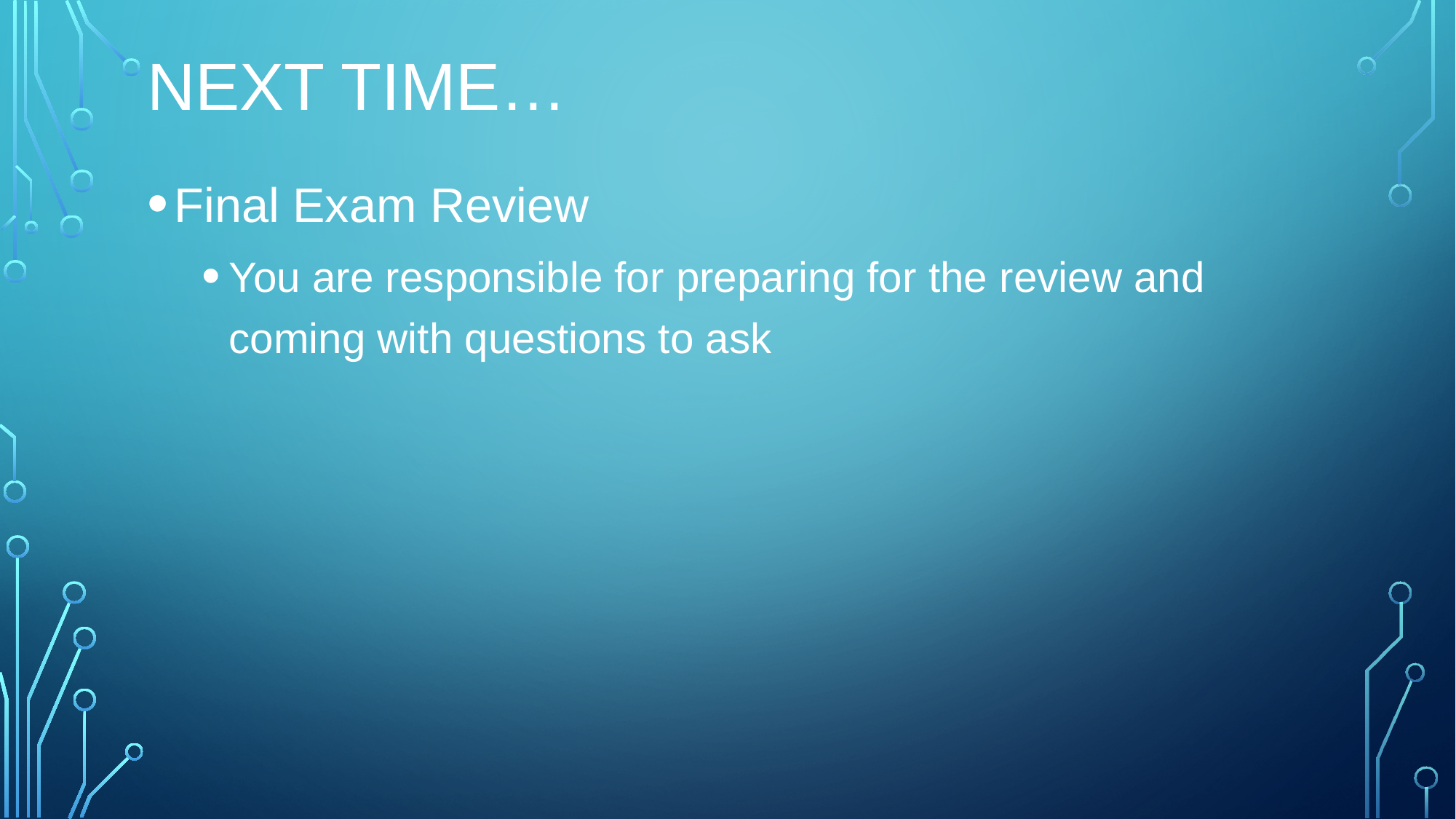

# Next time…
Final Exam Review
You are responsible for preparing for the review and coming with questions to ask